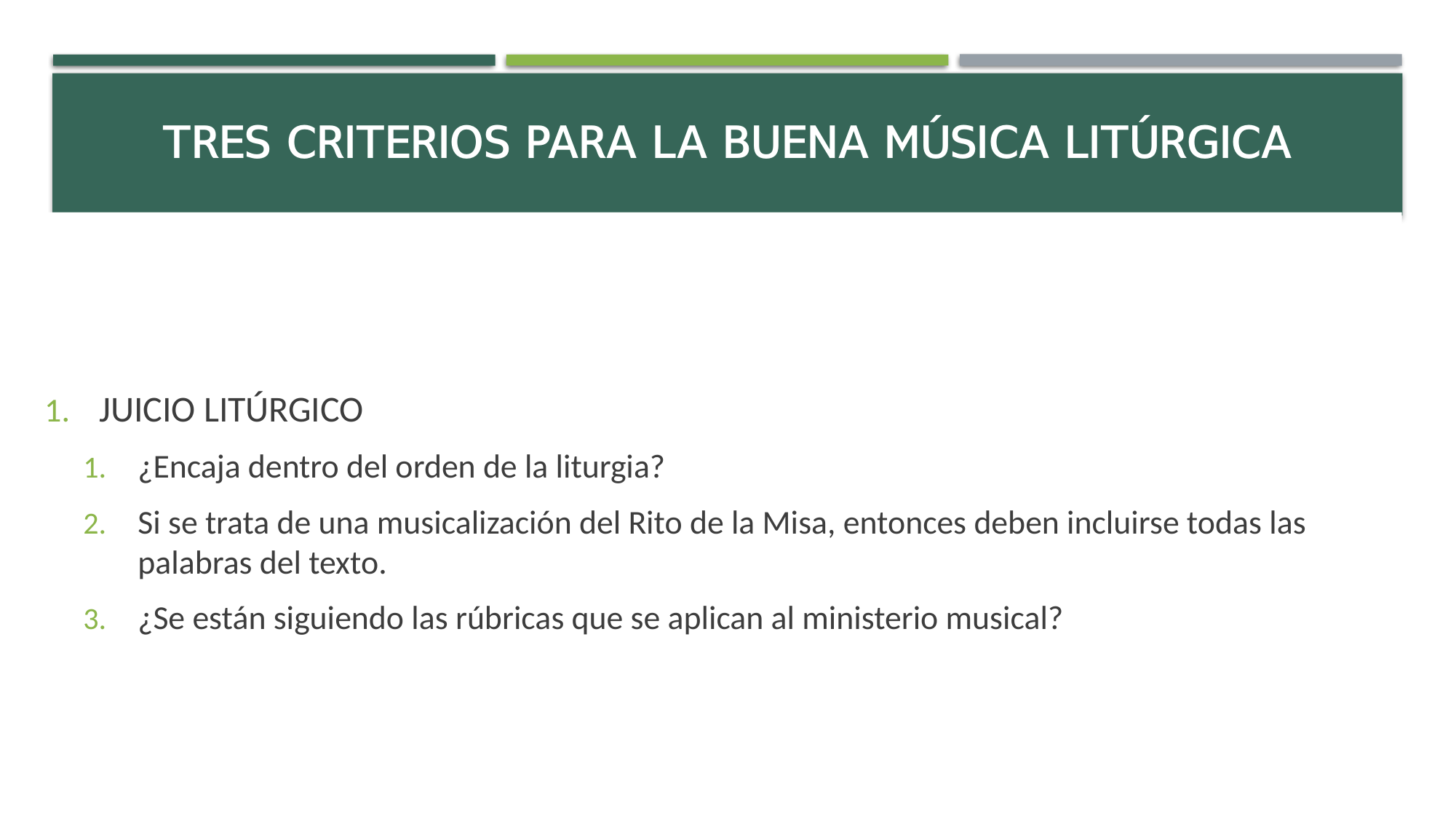

# ACTIVITY

Tres criterios para la buena música litúrgica

JUICIO LITÚRGICO
¿Encaja dentro del orden de la liturgia?
Si se trata de una musicalización del Rito de la Misa, entonces deben incluirse todas las palabras del texto.
¿Se están siguiendo las rúbricas que se aplican al ministerio musical?